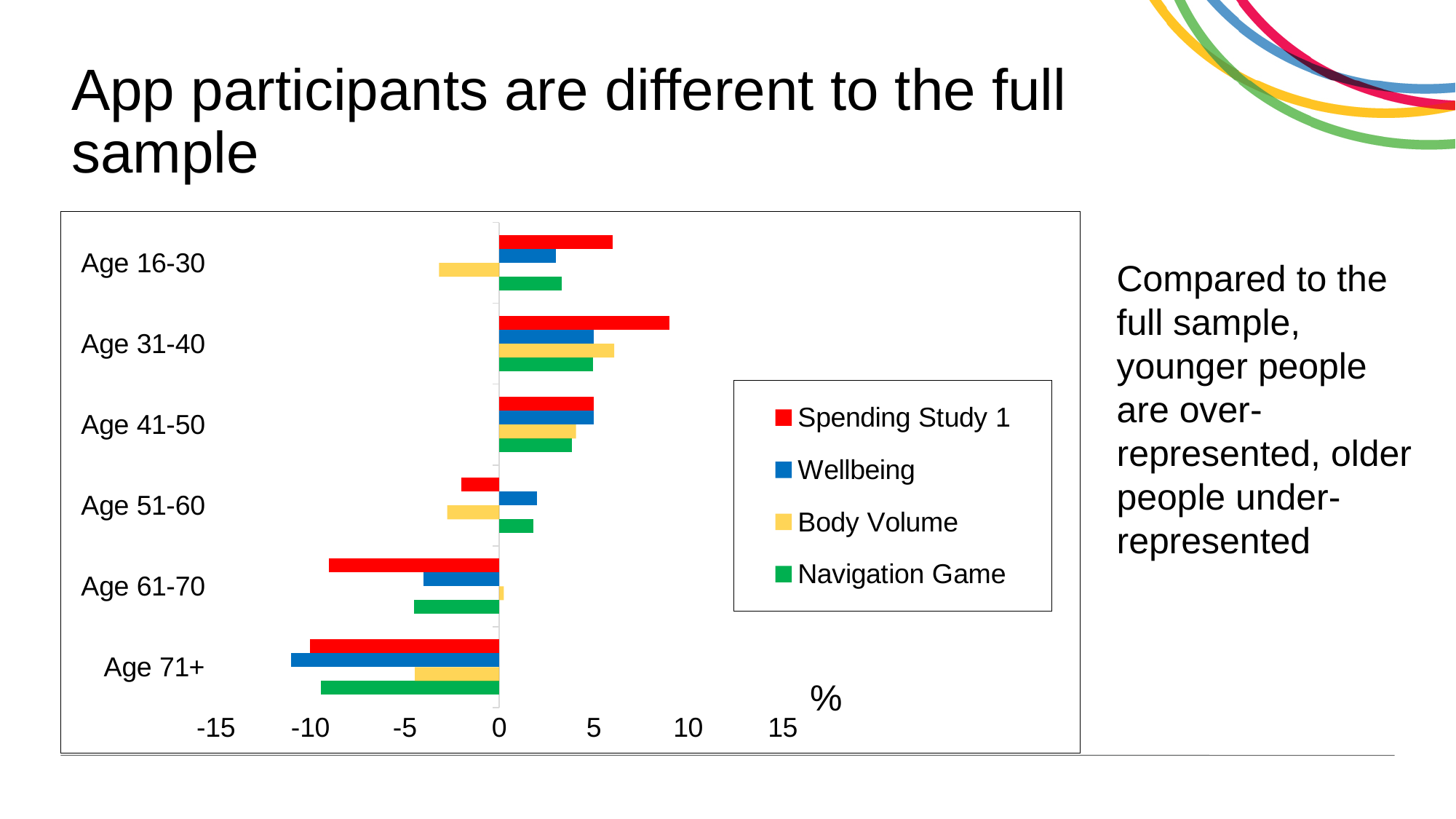

# App participants are different to the full sample

### Chart

| Category | Navigation Game | Body Volume | Wellbeing | Spending Study 1 |
|---|---|---|---|---|
| Age 71+ | -9.435643 | -4.468248 | -11.0 | -10.0 |
| Age 61-70 | -4.521123 | 0.243179 | -4.0 | -9.0 |
| Age 51-60 | 1.807027 | -2.749191 | 2.0 | -2.0 |
| Age 41-50 | 3.857867 | 4.062105 | 5.0 | 5.0 |
| Age 31-40 | 4.982291 | 6.090625 | 5.0 | 9.0 |
| Age 16-30 | 3.3095810000000006 | -3.17847 | 3.0 | 6.0 |
Compared to the full sample, younger people are over-represented, older people under-represented